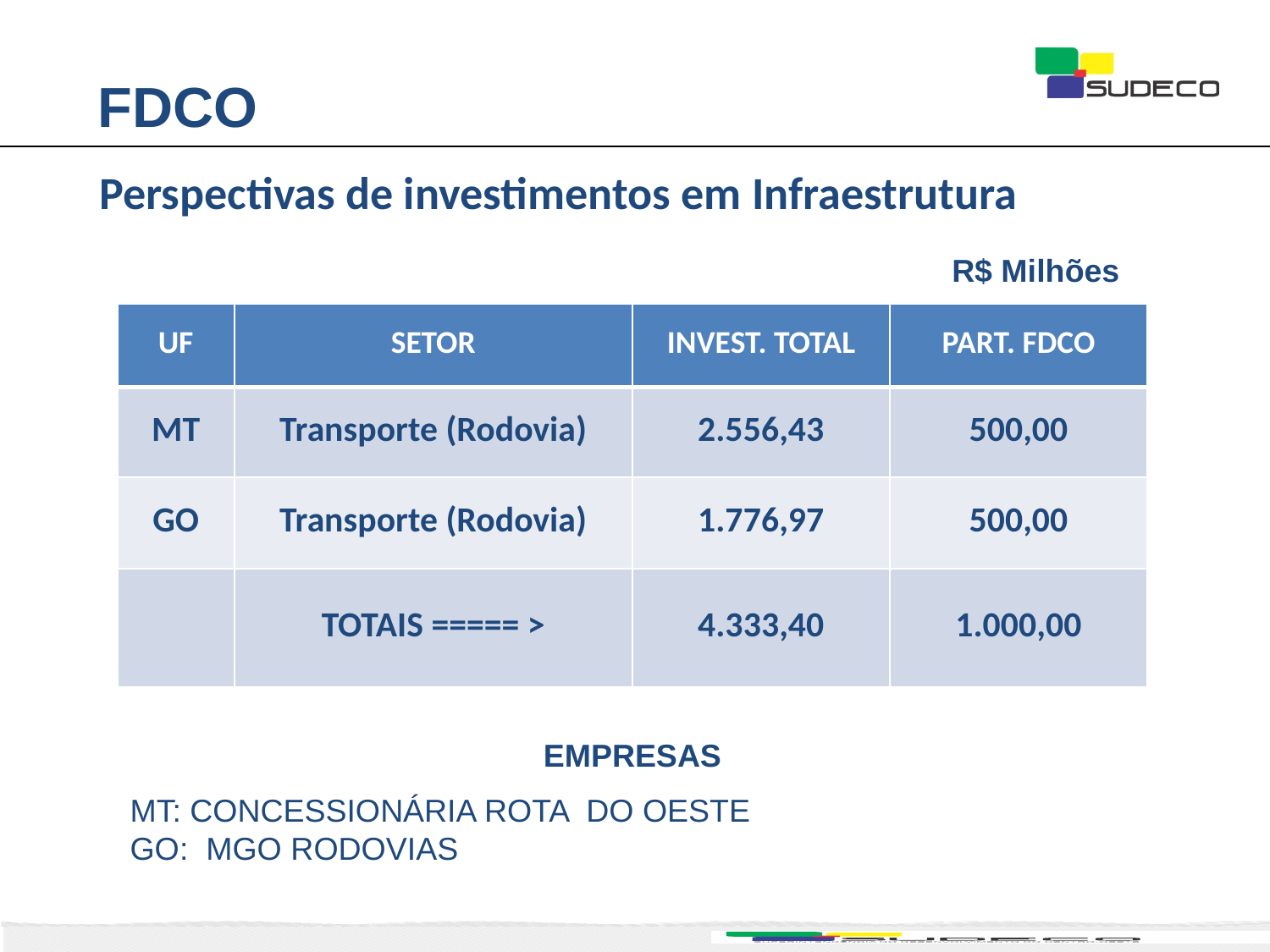

FDCO
Perspectivas de investimentos em Infraestrutura
R$ Milhões
| UF | SETOR | INVEST. TOTAL | PART. FDCO |
| --- | --- | --- | --- |
| MT | Transporte (Rodovia) | 2.556,43 | 500,00 |
| GO | Transporte (Rodovia) | 1.776,97 | 500,00 |
|  | TOTAIS ===== > | 4.333,40 | 1.000,00 |
EMPRESAS

MT: CONCESSIONÁRIA ROTA  DO OESTE
GO:  MGO RODOVIAS